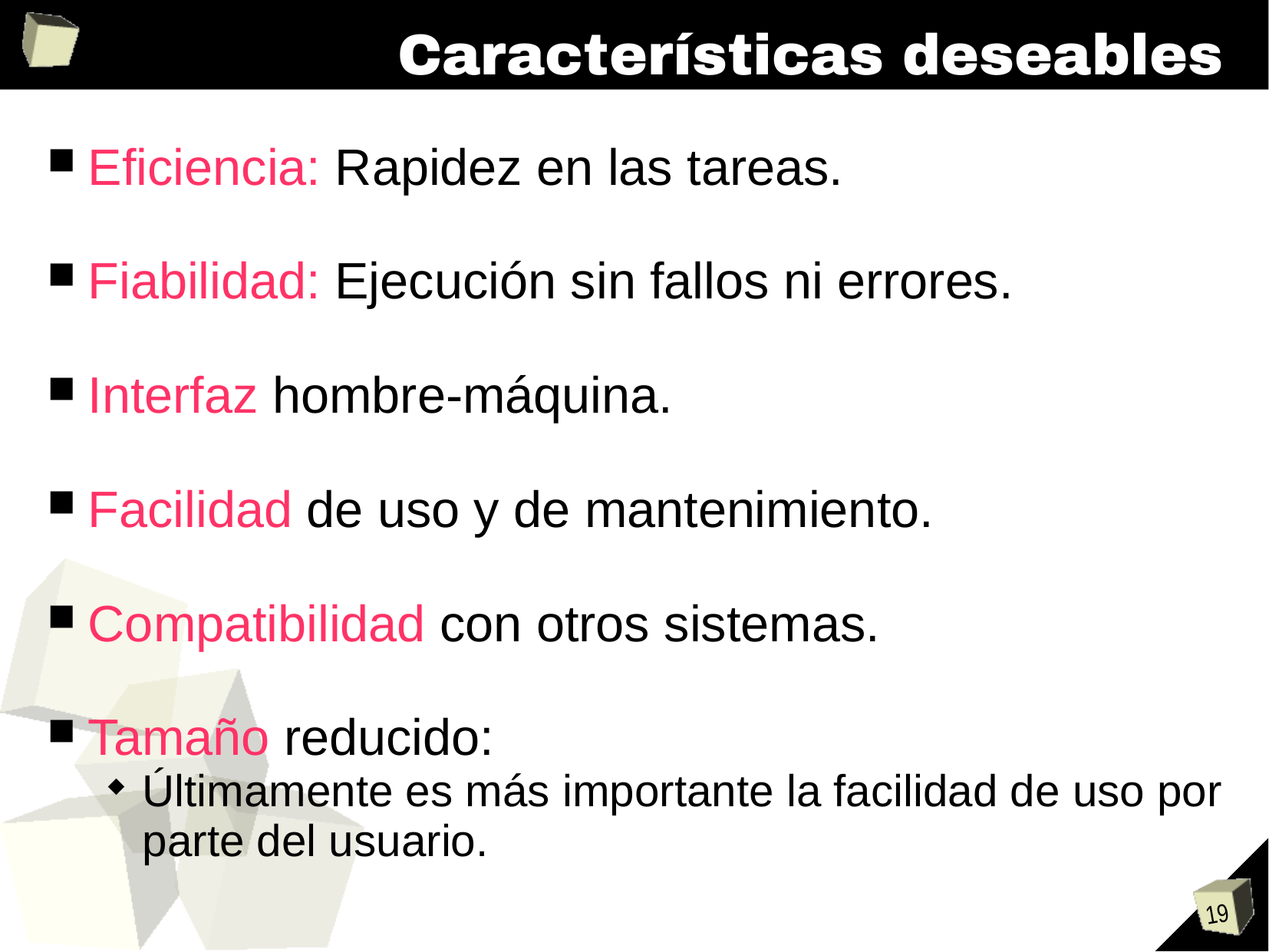

# Características deseables
Eficiencia: Rapidez en las tareas.

Fiabilidad: Ejecución sin fallos ni errores.

Interfaz hombre-máquina.

Facilidad de uso y de mantenimiento.

Compatibilidad con otros sistemas.

Tamaño reducido:
Últimamente es más importante la facilidad de uso por parte del usuario.